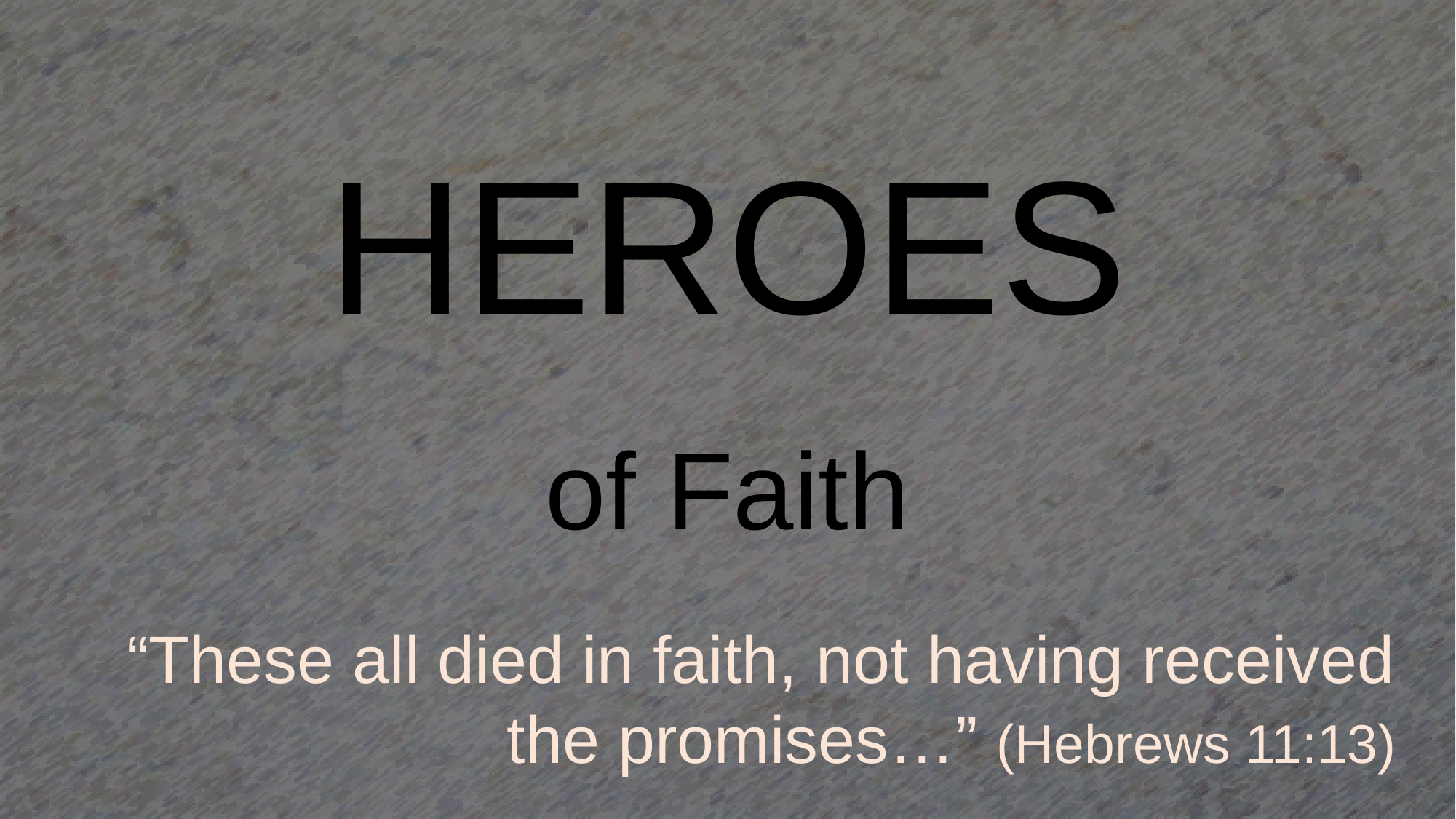

# HEROES
of Faith
“These all died in faith, not having received the promises…” (Hebrews 11:13)